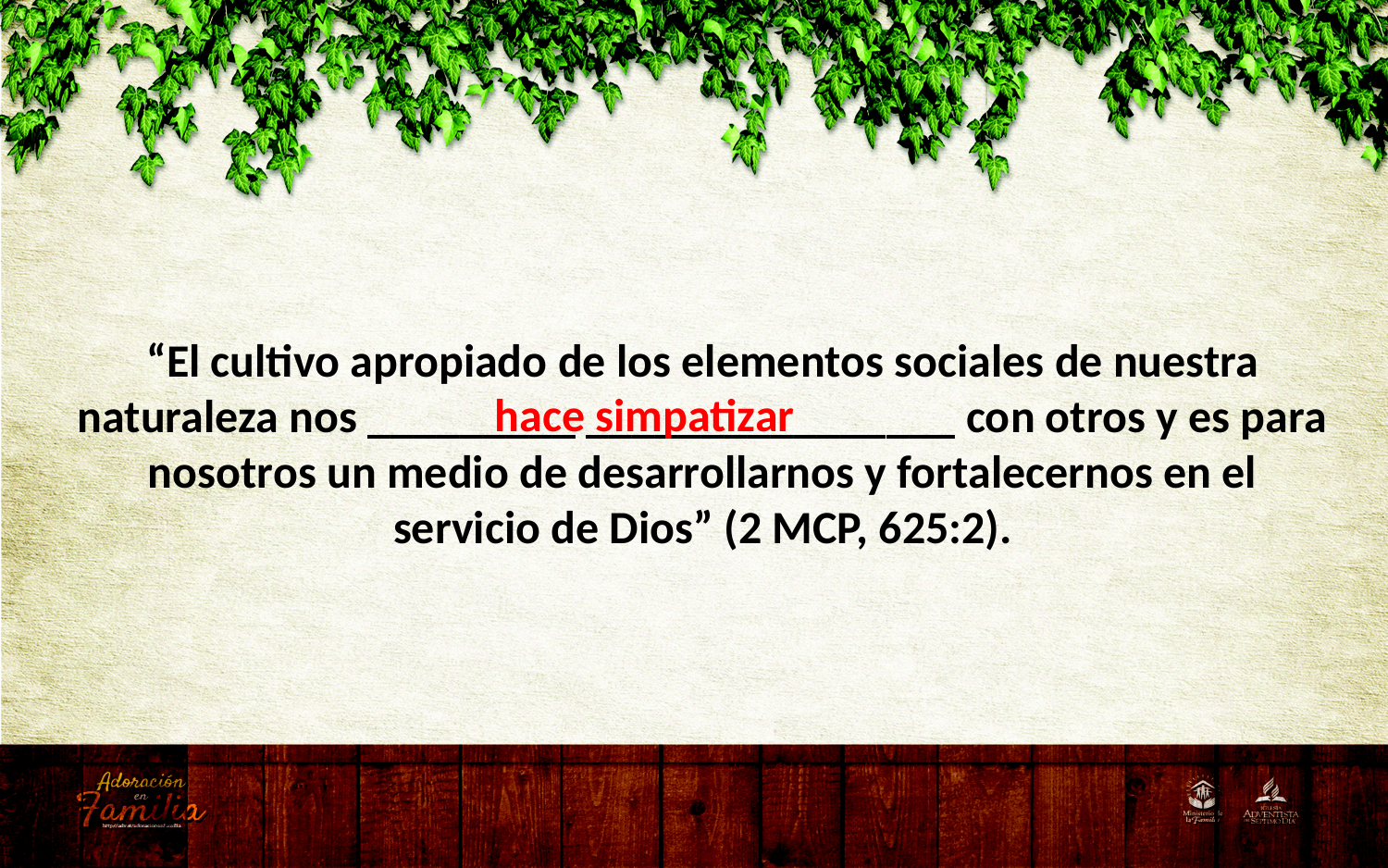

“El cultivo apropiado de los elementos sociales de nuestra naturaleza nos _________ ________________ con otros y es para nosotros un medio de desarrollarnos y fortalecernos en el servicio de Dios” (2 MCP, 625:2).
hace simpatizar